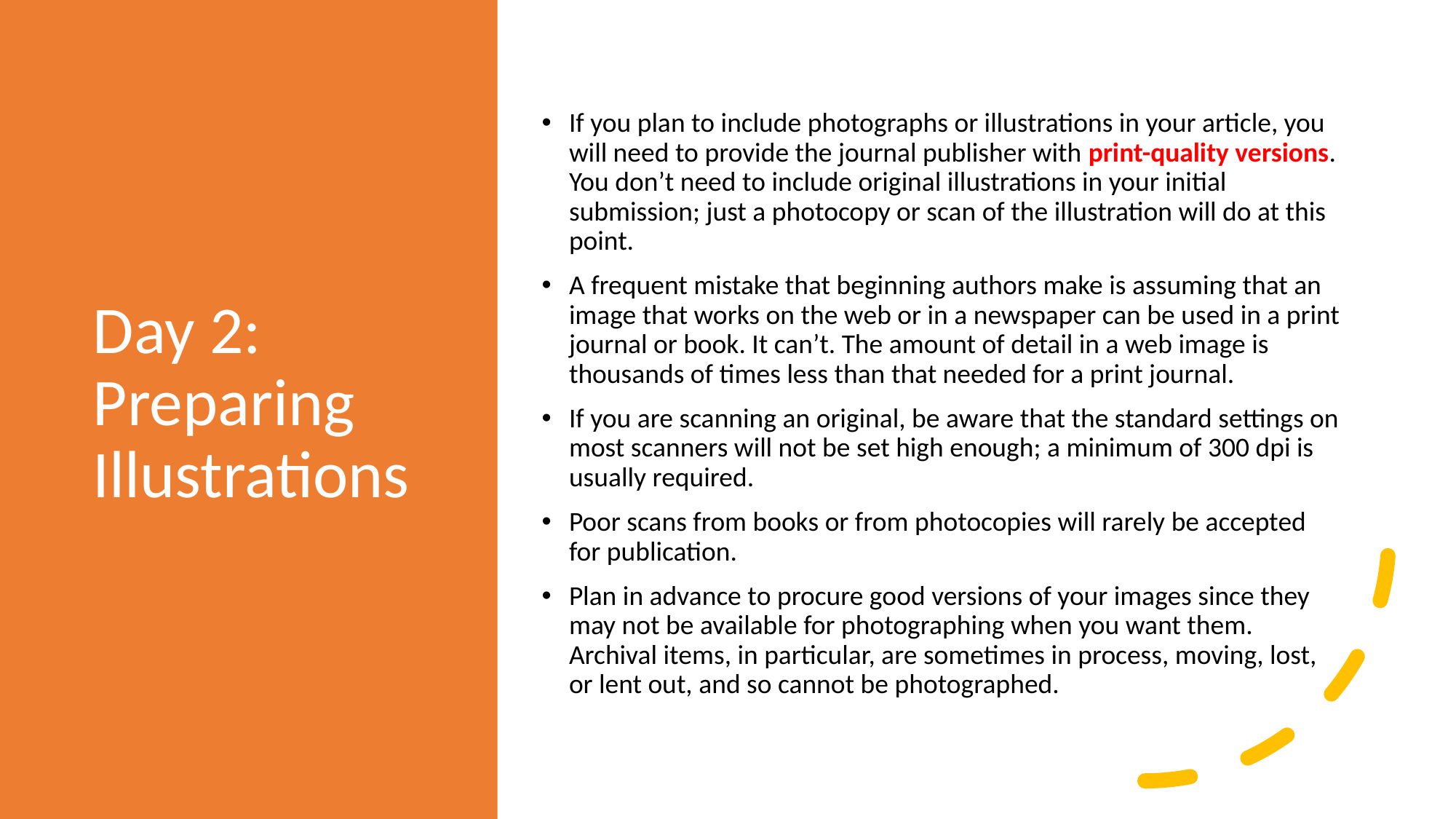

# Day 2: Preparing Illustrations
If you plan to include photographs or illustrations in your article, you will need to provide the journal publisher with print-quality versions. You don’t need to include original illustrations in your initial submission; just a photocopy or scan of the illustration will do at this point.
A frequent mistake that beginning authors make is assuming that an image that works on the web or in a newspaper can be used in a print journal or book. It can’t. The amount of detail in a web image is thousands of times less than that needed for a print journal.
If you are scanning an original, be aware that the standard settings on most scanners will not be set high enough; a minimum of 300 dpi is usually required.
Poor scans from books or from photocopies will rarely be accepted for publication.
Plan in advance to procure good versions of your images since they may not be available for photographing when you want them. Archival items, in particular, are sometimes in process, moving, lost, or lent out, and so cannot be photographed.